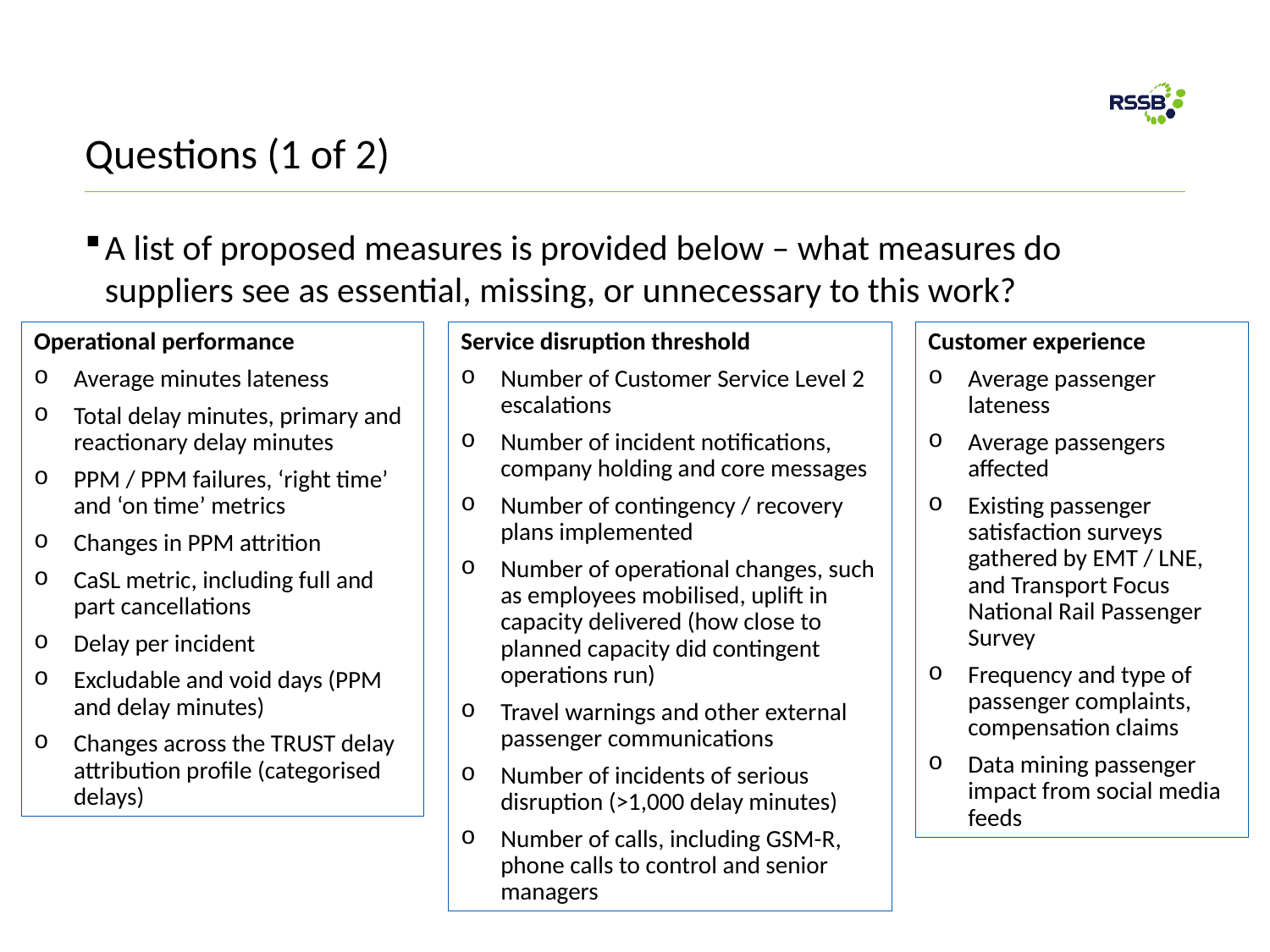

# Questions (1 of 2)
A list of proposed measures is provided below – what measures do suppliers see as essential, missing, or unnecessary to this work?

Operational performance
Average minutes lateness
Total delay minutes, primary and reactionary delay minutes
PPM / PPM failures, ‘right time’ and ‘on time’ metrics
Changes in PPM attrition
CaSL metric, including full and part cancellations
Delay per incident
Excludable and void days (PPM and delay minutes)
Changes across the TRUST delay attribution profile (categorised delays)
Service disruption threshold
Number of Customer Service Level 2 escalations
Number of incident notifications, company holding and core messages
Number of contingency / recovery plans implemented
Number of operational changes, such as employees mobilised, uplift in capacity delivered (how close to planned capacity did contingent operations run)
Travel warnings and other external passenger communications
Number of incidents of serious disruption (>1,000 delay minutes)
Number of calls, including GSM-R, phone calls to control and senior managers
Customer experience
Average passenger lateness
Average passengers affected
Existing passenger satisfaction surveys gathered by EMT / LNE, and Transport Focus National Rail Passenger Survey
Frequency and type of passenger complaints, compensation claims
Data mining passenger impact from social media feeds